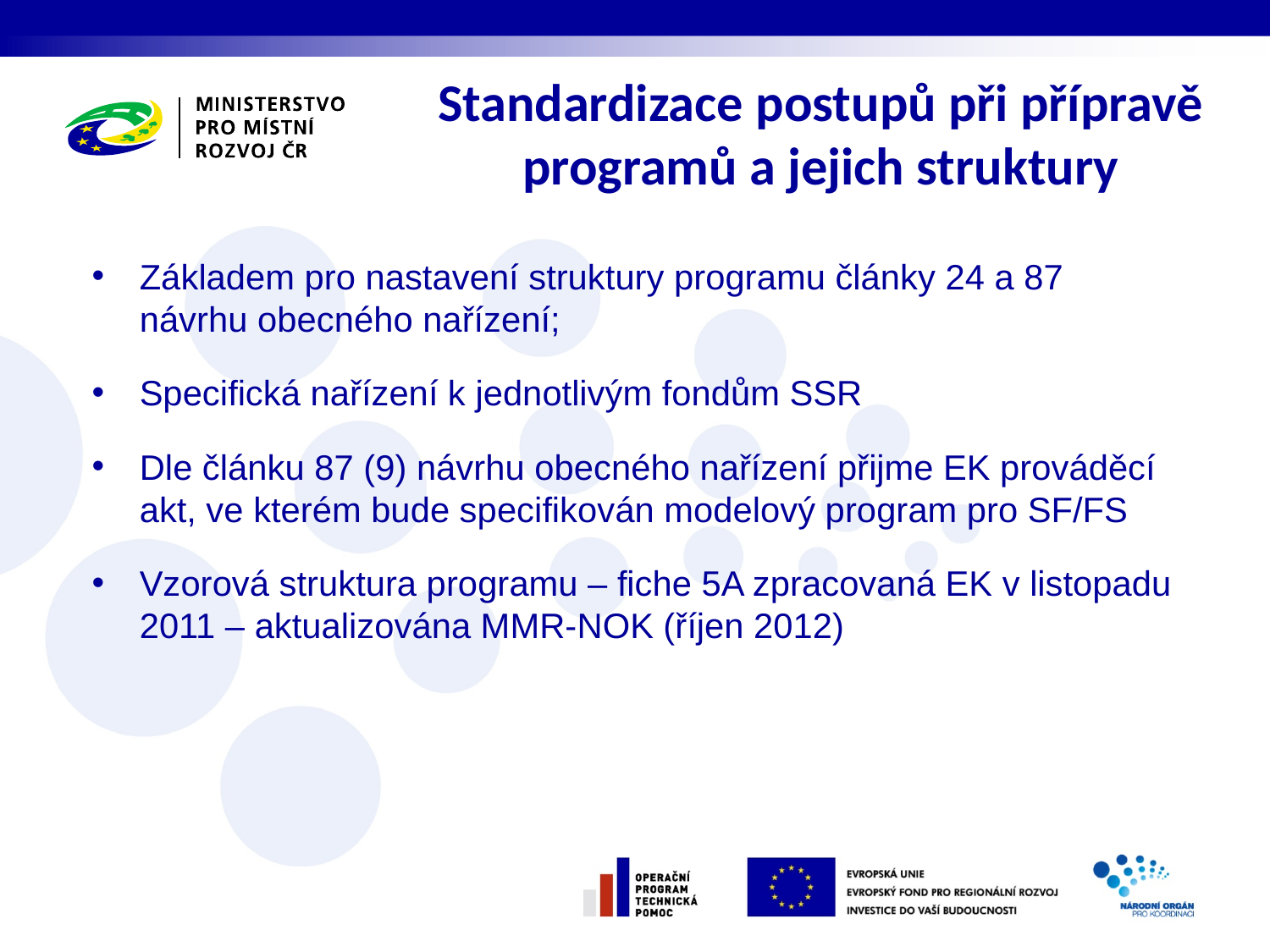

Standardizace postupů při přípravě programů a jejich struktury
Základem pro nastavení struktury programu články 24 a 87 návrhu obecného nařízení;
Specifická nařízení k jednotlivým fondům SSR
Dle článku 87 (9) návrhu obecného nařízení přijme EK prováděcí akt, ve kterém bude specifikován modelový program pro SF/FS
Vzorová struktura programu – fiche 5A zpracovaná EK v listopadu 2011 – aktualizována MMR-NOK (říjen 2012)